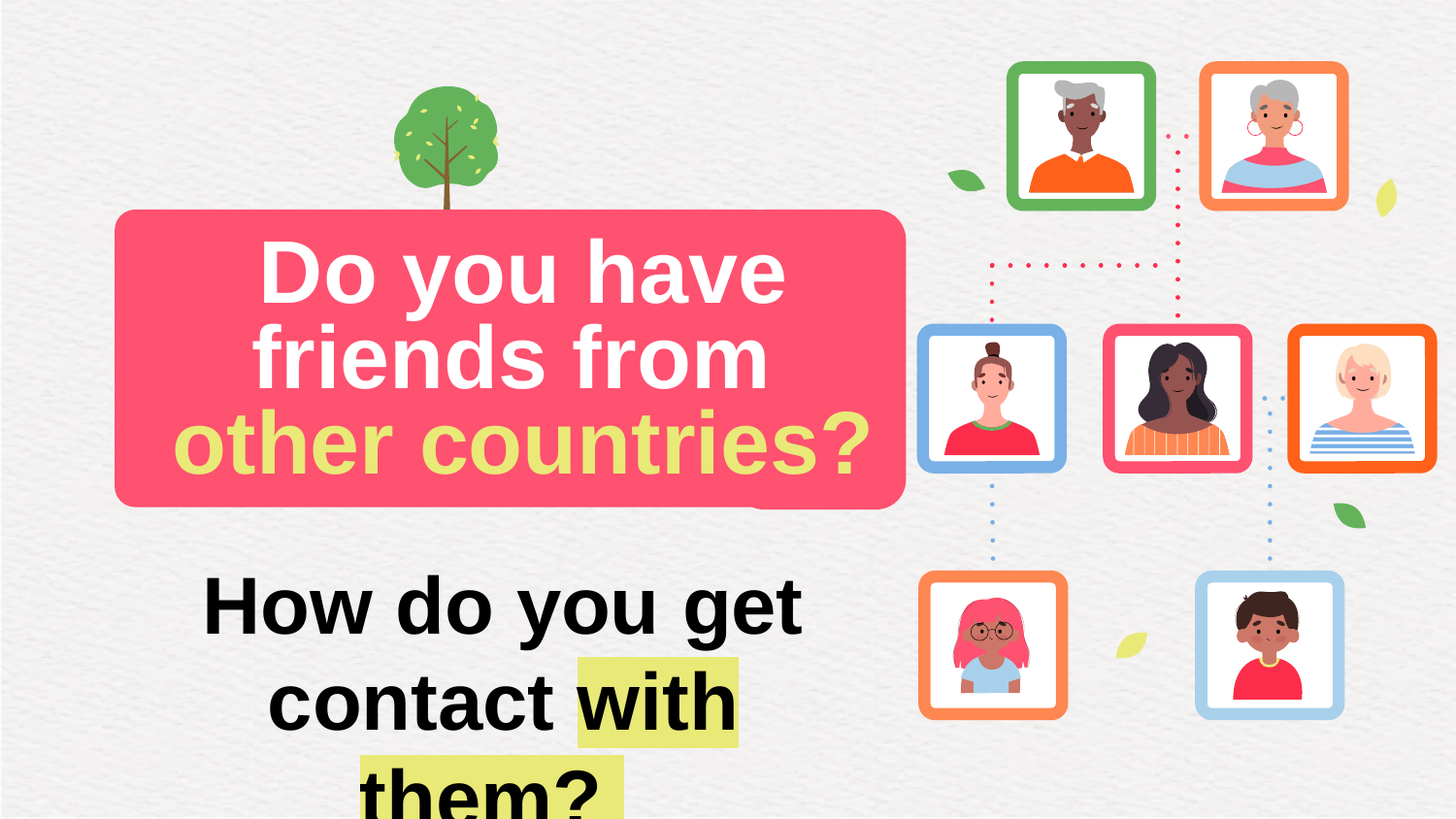

# Do you have friends from other countries?

How do you get contact with them?